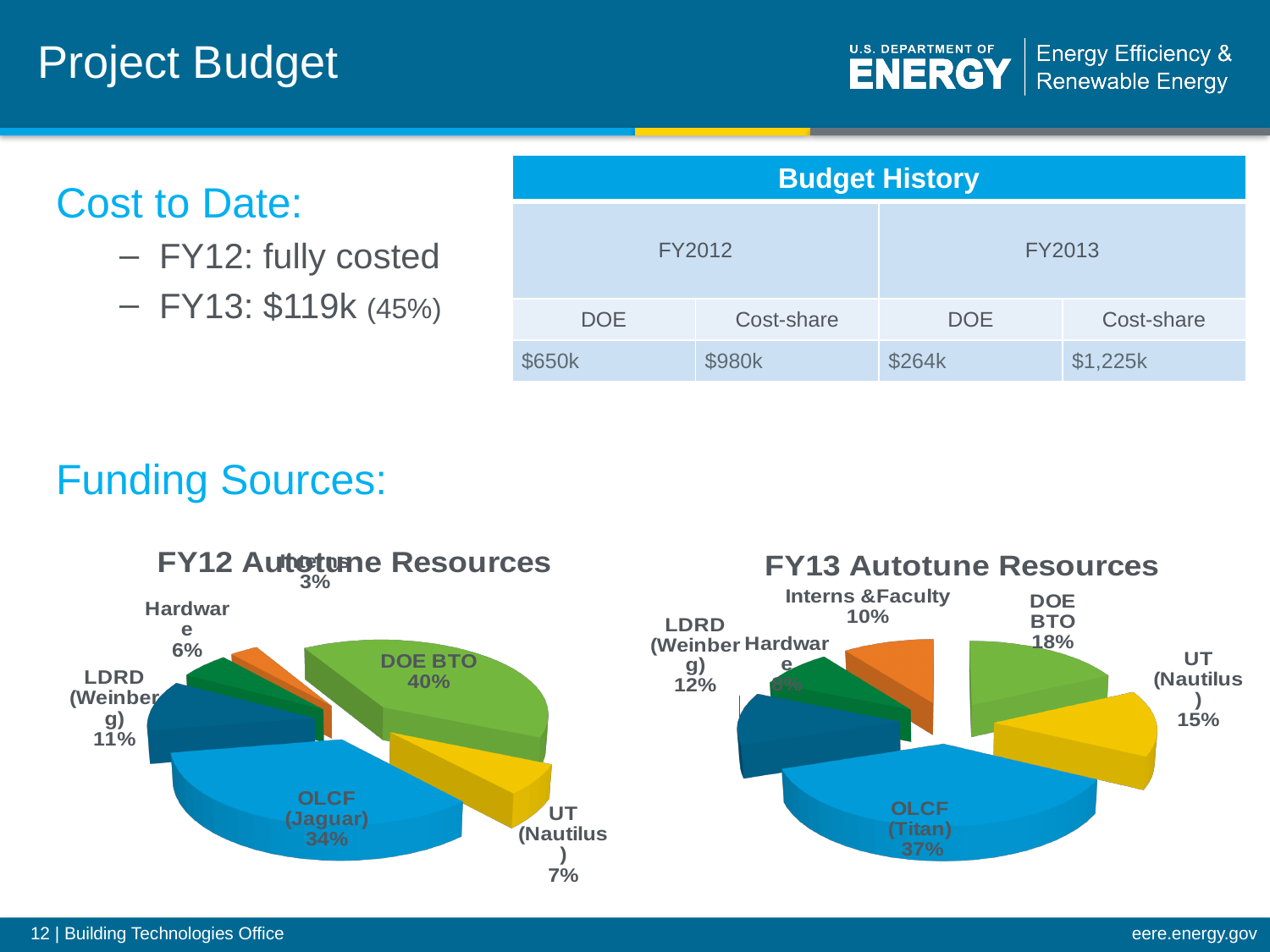

# Project Budget
| Budget History |  |  |  |
| --- | --- | --- | --- |
| FY2012 |  | FY2013 |  |
| DOE | Cost-share | DOE | Cost-share |
| $650k | $980k | $264k | $1,225k |
Cost to Date:
FY12: fully costed
FY13: $119k (45%)

Funding Sources:

[unsupported chart]

[unsupported chart]